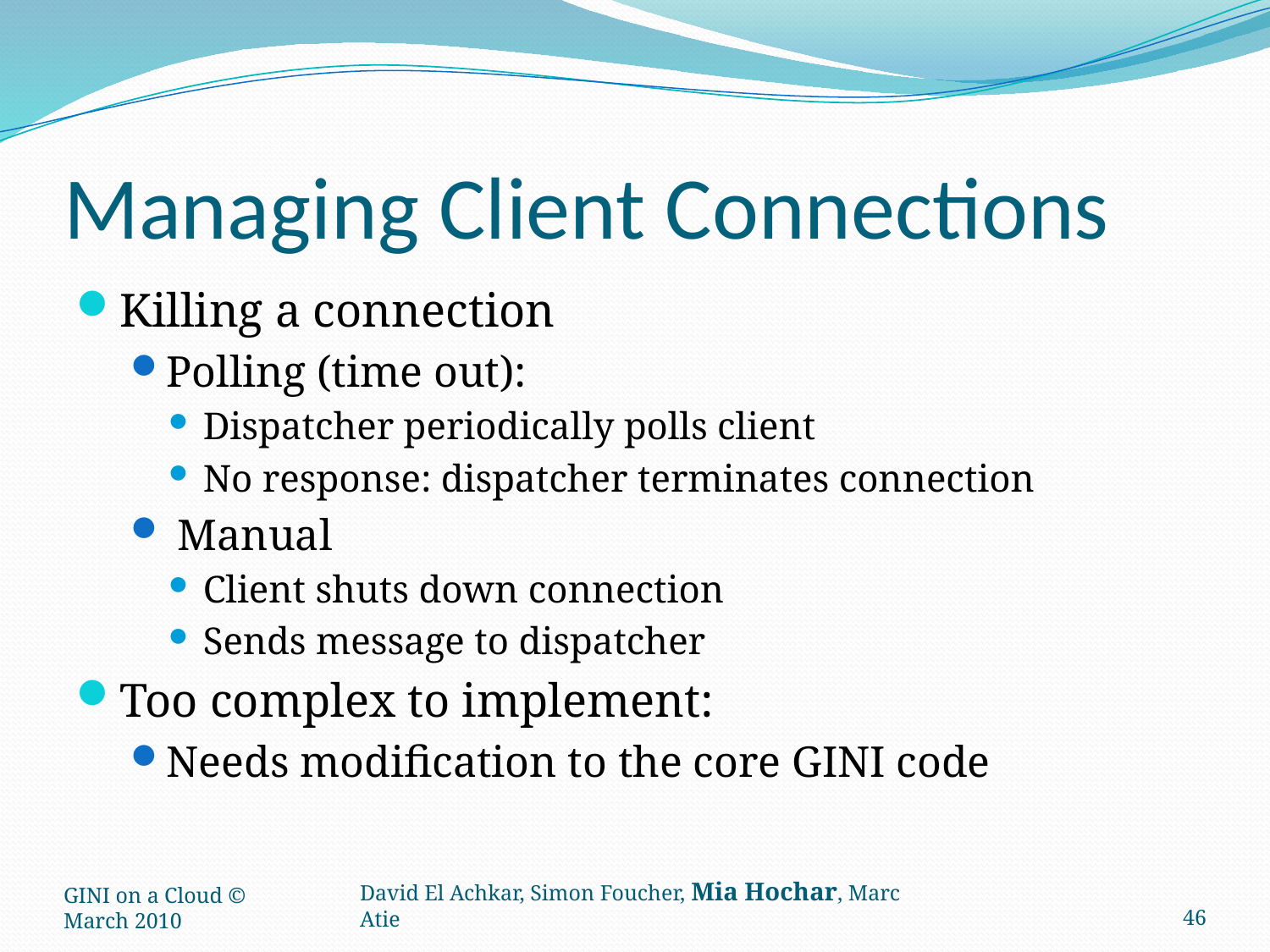

# Managing Client Connections
Killing a connection
Polling (time out):
Dispatcher periodically polls client
No response: dispatcher terminates connection
 Manual
Client shuts down connection
Sends message to dispatcher
Too complex to implement:
Needs modification to the core GINI code

GINI on a Cloud ©
March 2010
46
David El Achkar, Simon Foucher, Mia Hochar, Marc Atie